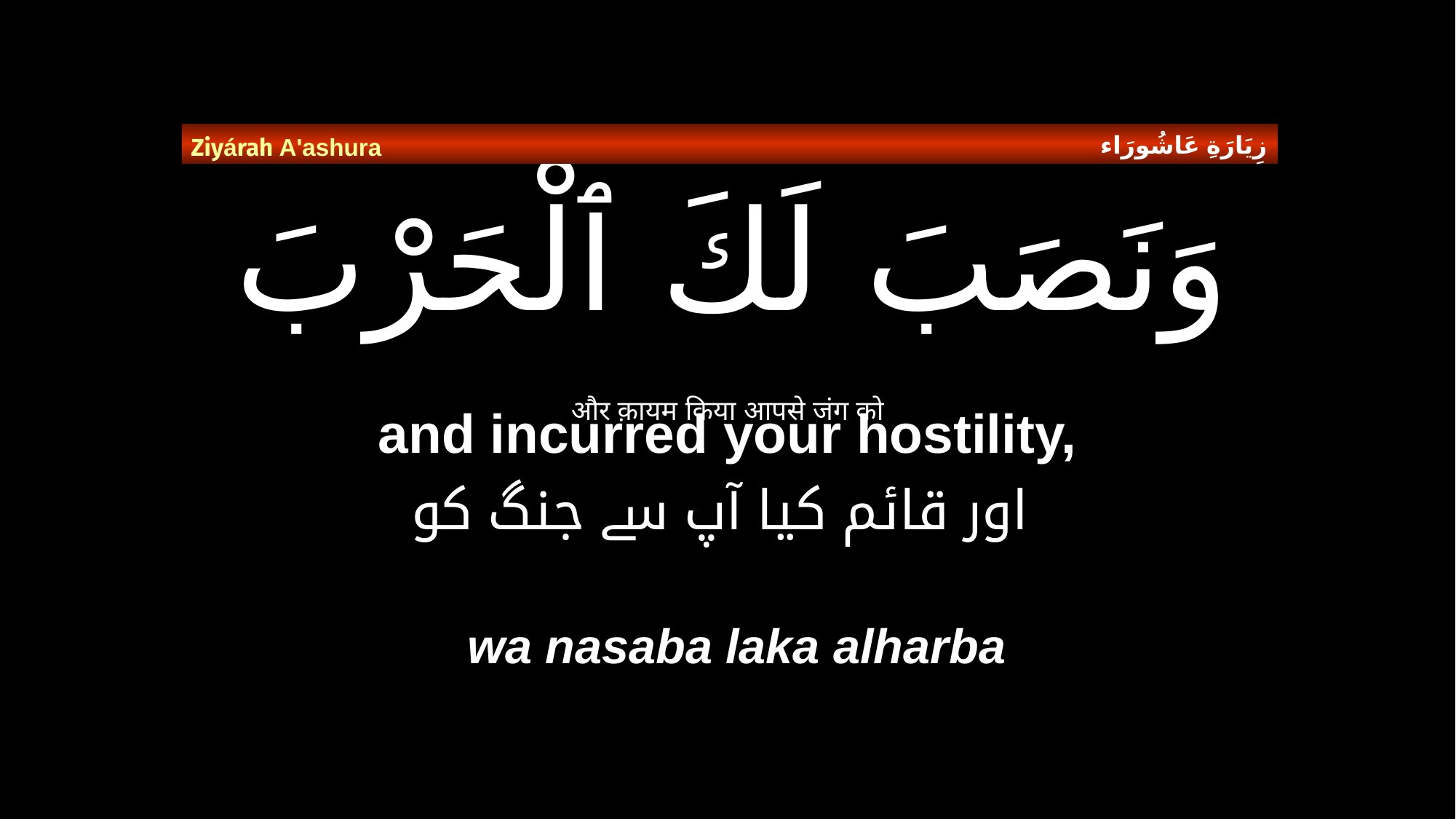

زِيَارَةِ عَاشُورَاء
Ziyárah A'ashura
# وَنَصَبَ لَكَ ٱلْحَرْبَ
 और क़ायम किया आपसे जंग को
and incurred your hostility,
اور قائم کیا آپ سے جنگ کو
wa nasaba laka alharba